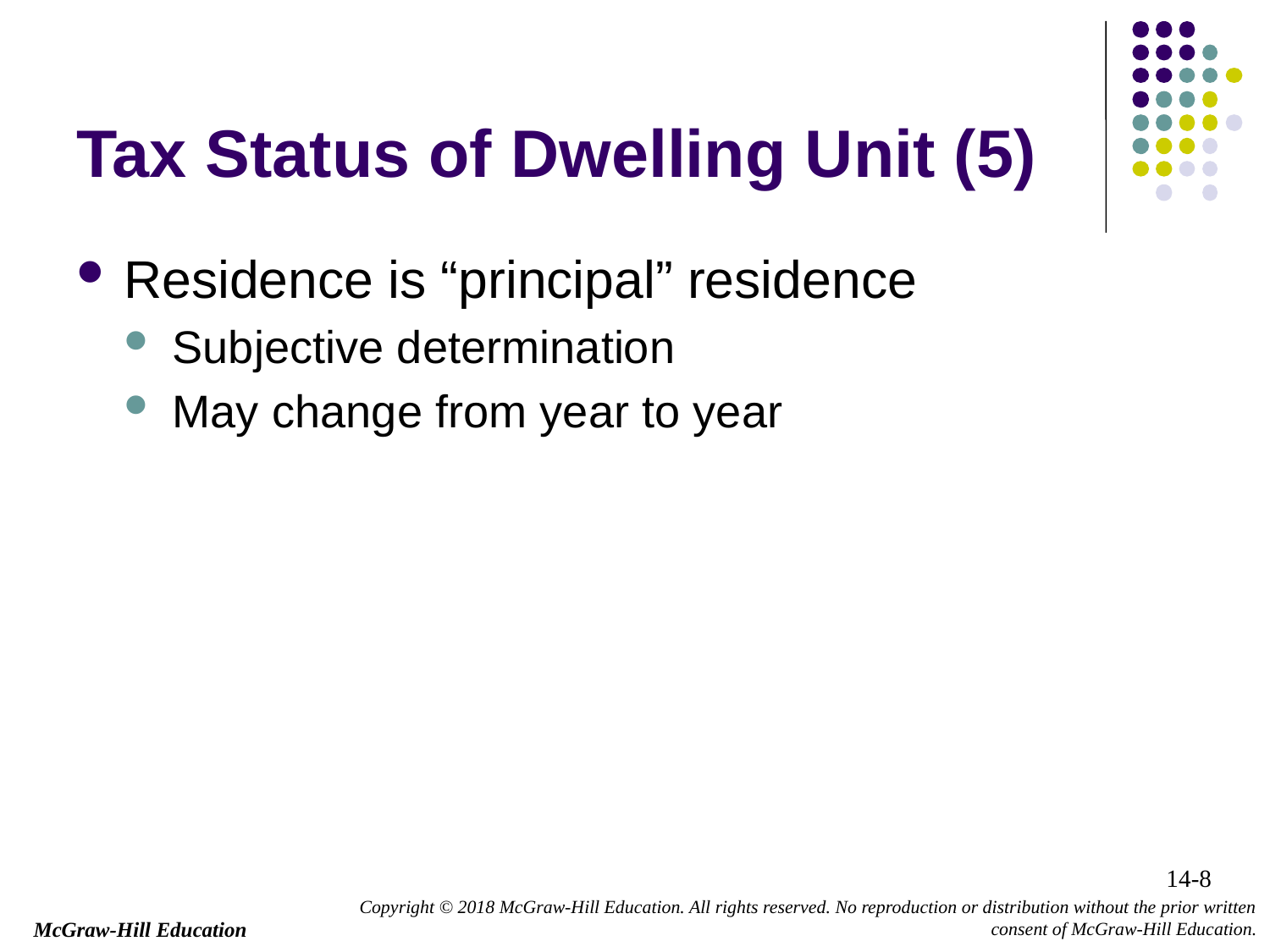

# Tax Status of Dwelling Unit (5)
Residence is “principal” residence
Subjective determination
May change from year to year